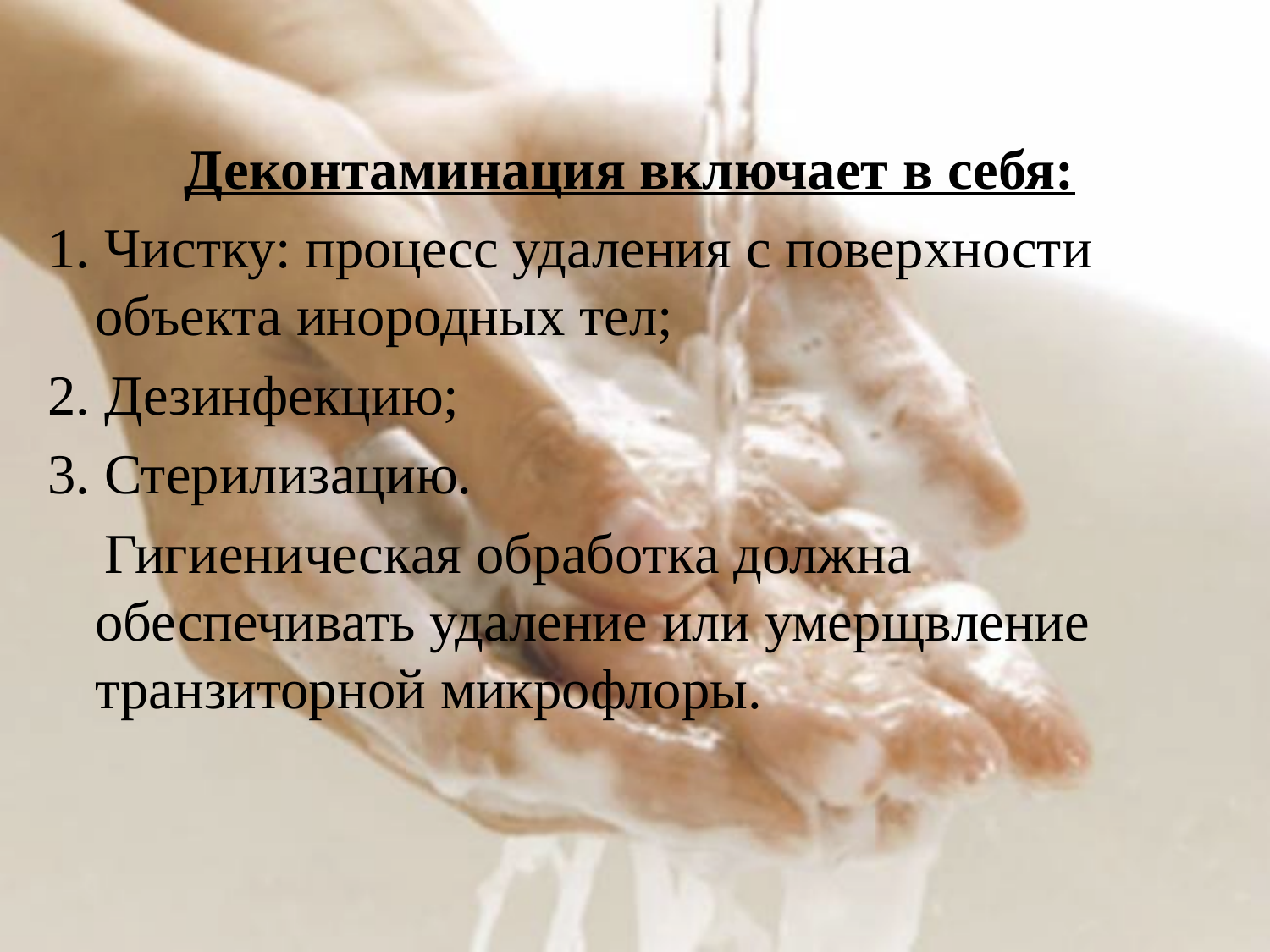

Деконтаминация включает в себя:
1. Чистку: процесс удаления с поверхности объекта инородных тел;
2. Дезинфекцию;
3. Стерилизацию.
    Гигиеническая обработка должна обеспечивать удаление или умерщвление транзиторной микрофлоры.